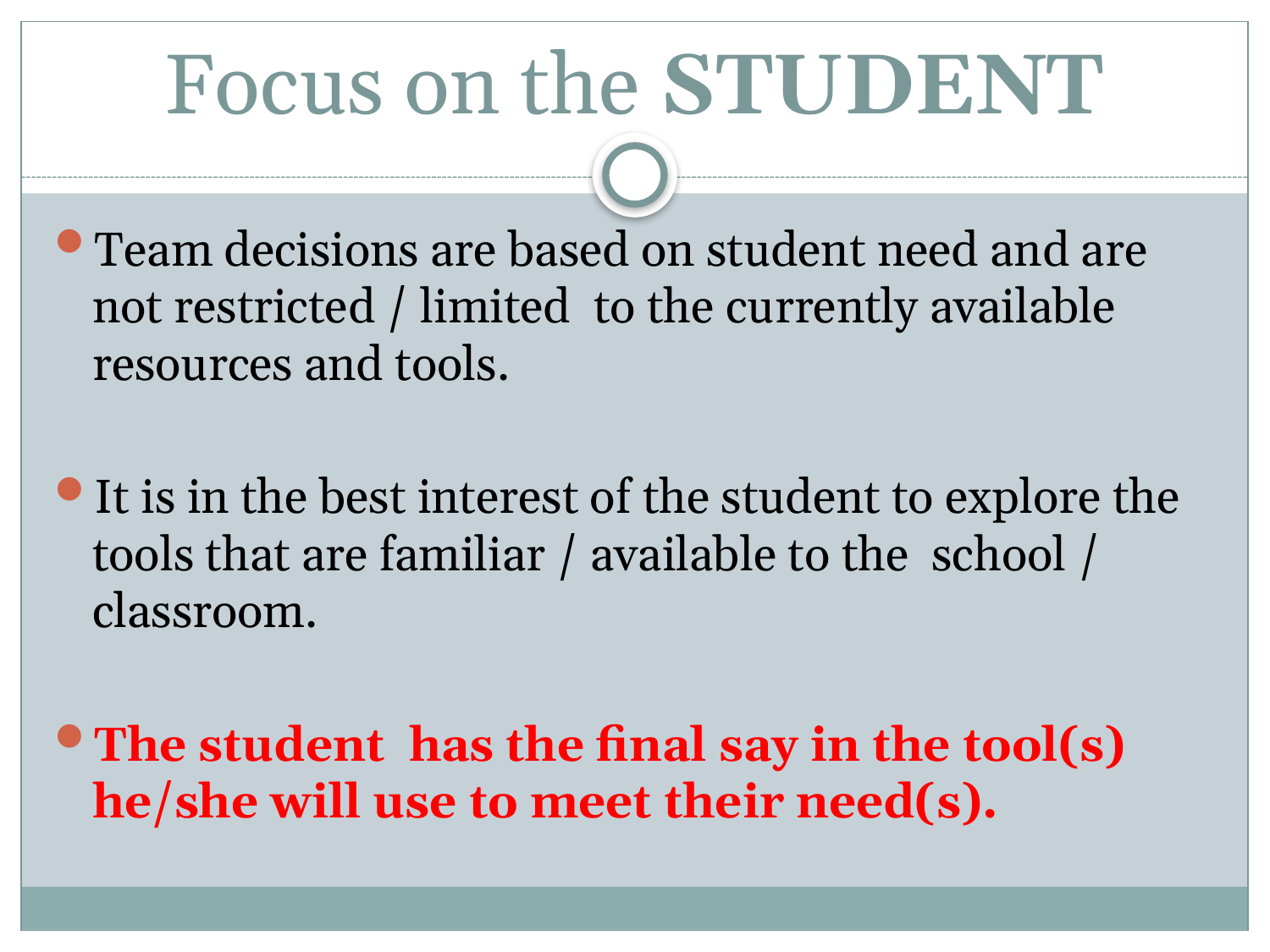

# Focus on the STUDENT
Team decisions are based on student need and are not restricted / limited  to the currently available resources and tools.

It is in the best interest of the student to explore the tools that are familiar / available to the  school / classroom.

The student  has the final say in the tool(s) he/she will use to meet their need(s).